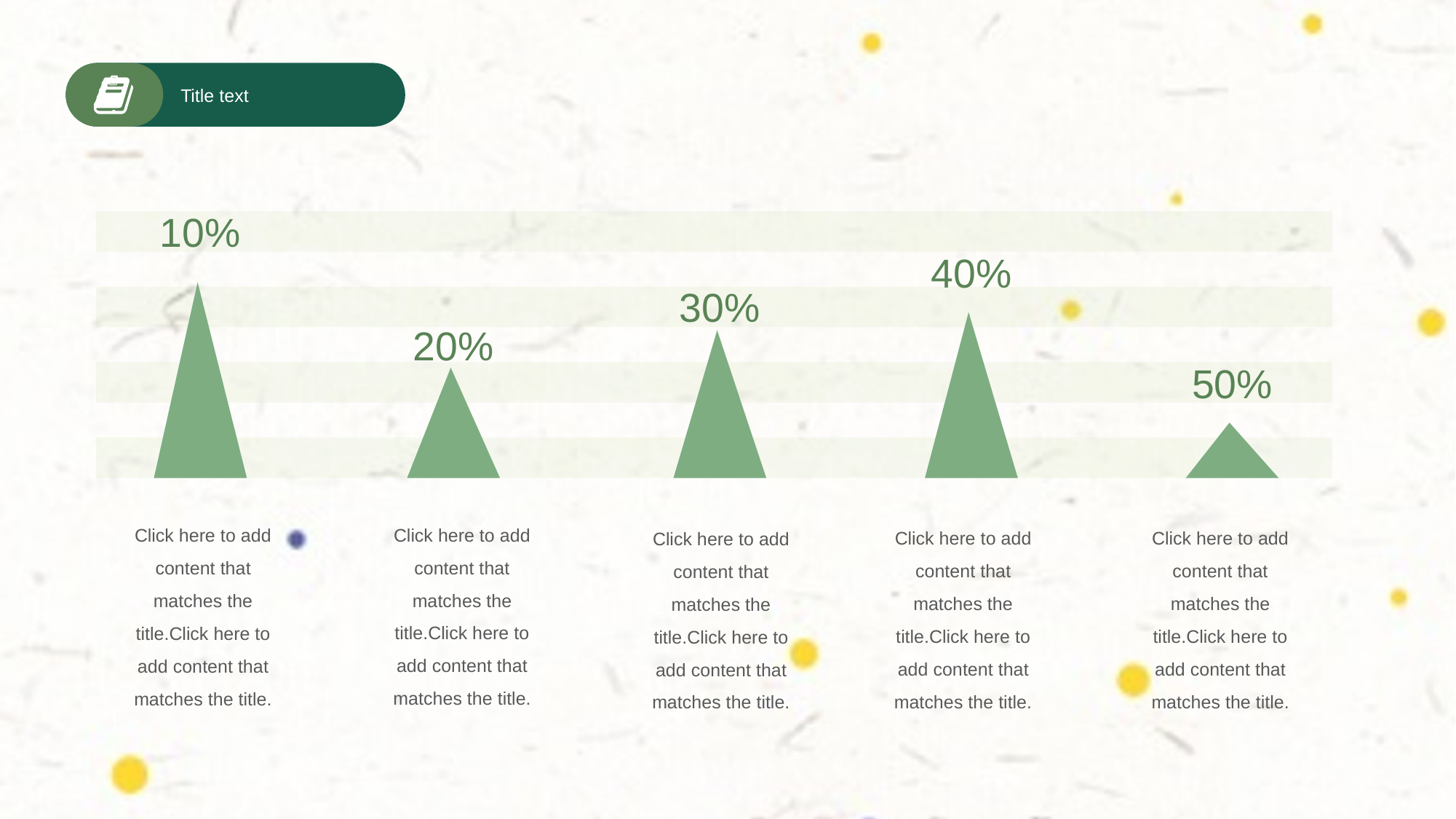

Title text

10%
40%

30%

20%

50%

Click here to add content that matches the title.Click here to add content that matches the title.
Click here to add content that matches the title.Click here to add content that matches the title.
Click here to add content that matches the title.Click here to add content that matches the title.
Click here to add content that matches the title.Click here to add content that matches the title.
Click here to add content that matches the title.Click here to add content that matches the title.